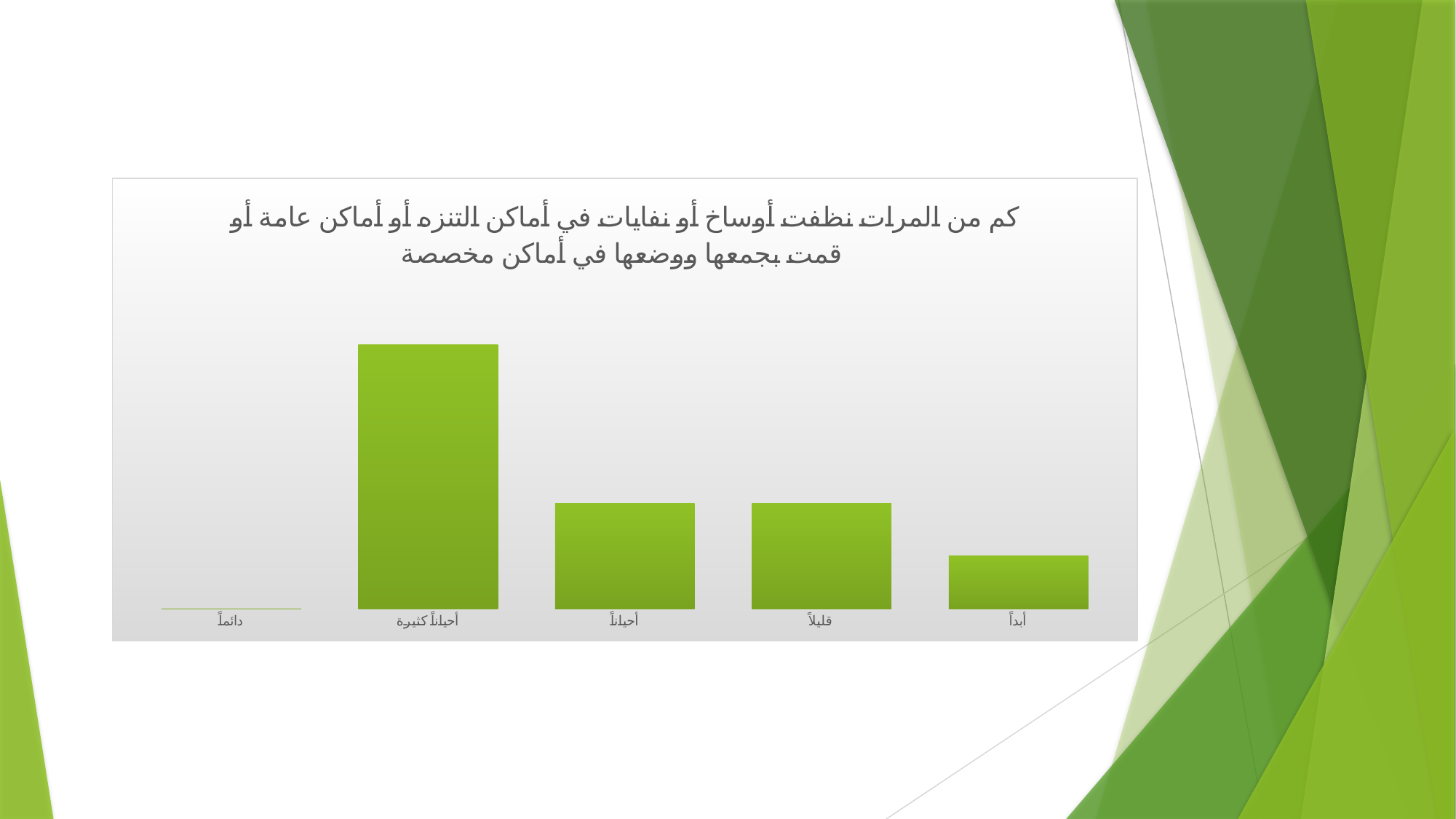

### Chart: كم من المرات نظفت أوساخ أو نفايات في أماكن التنزه أو أماكن عامة أو قمت بجمعها ووضعها في أماكن مخصصة

| Category |  |
|---|---|
| دائماً | 0.0 |
| أحياناً كثيرة | 5.0 |
| أحياناً | 2.0 |
| قليلاً | 2.0 |
| أبداً | 1.0 |